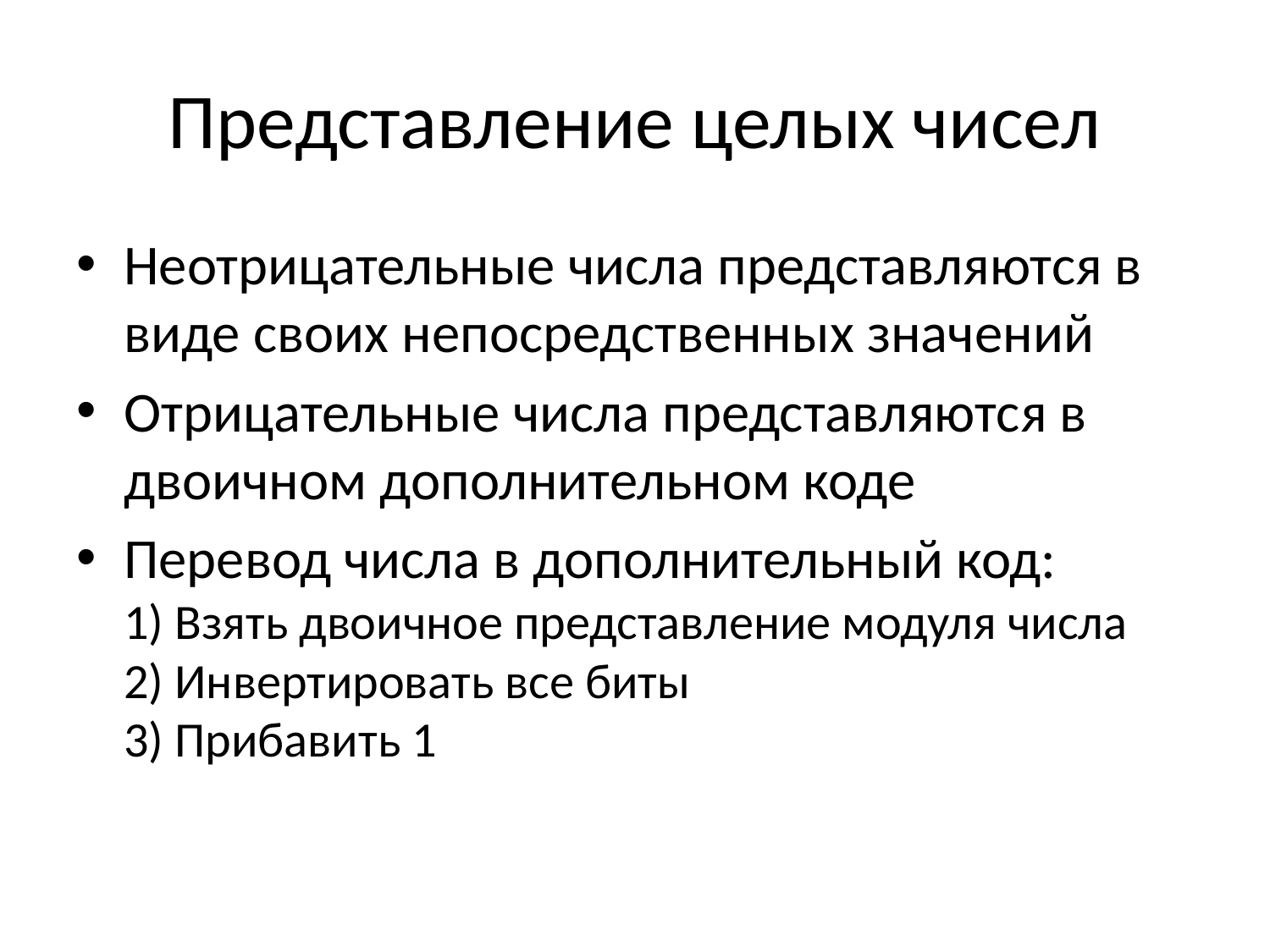

# Представление целых чисел
Неотрицательные числа представляются в виде своих непосредственных значений
Отрицательные числа представляются в двоичном дополнительном коде
Перевод числа в дополнительный код:
1) Взять двоичное представление модуля числа
2) Инвертировать все биты
3) Прибавить 1